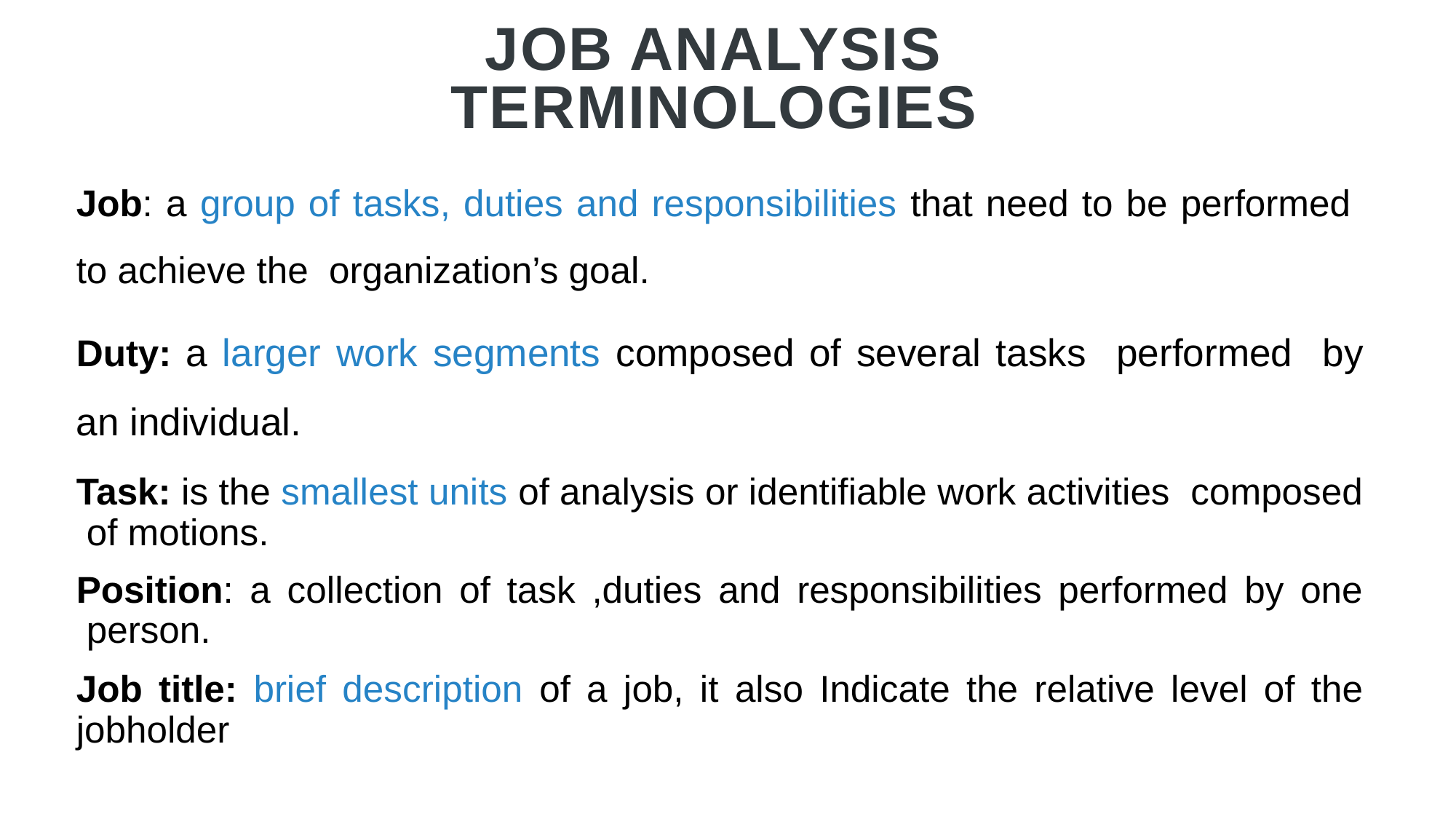

Job Analysis Terminologies
Job: a group of tasks, duties and responsibilities that need to be performed  to achieve the  organization’s goal.
Duty: a larger work segments composed of several tasks  performed  by an individual.
Task: is the smallest units of analysis or identifiable work activities  composed of motions.
Position: a collection of task ,duties and responsibilities performed by one person.
Job title: brief description of a job, it also Indicate the relative level of the jobholder